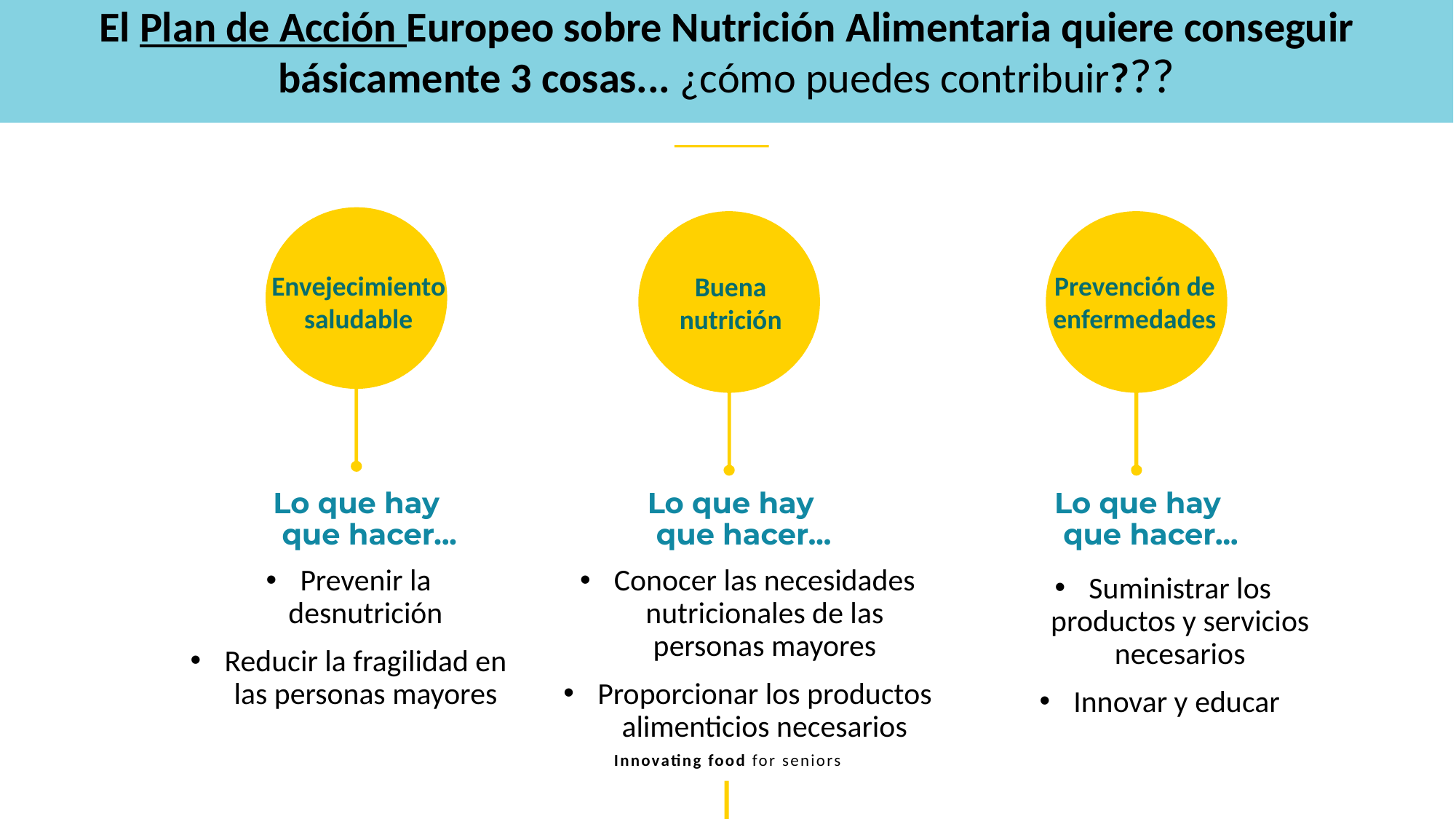

El Plan de Acción Europeo sobre Nutrición Alimentaria quiere conseguir básicamente 3 cosas... ¿cómo puedes contribuir???
Prevención de enfermedades
Envejecimiento saludable
Buena nutrición
Lo que hay que hacer...
Lo que hay que hacer...
Lo que hay que hacer...
Prevenir la desnutrición
Reducir la fragilidad en las personas mayores
Conocer las necesidades nutricionales de las personas mayores
Proporcionar los productos alimenticios necesarios
Suministrar los productos y servicios necesarios
Innovar y educar